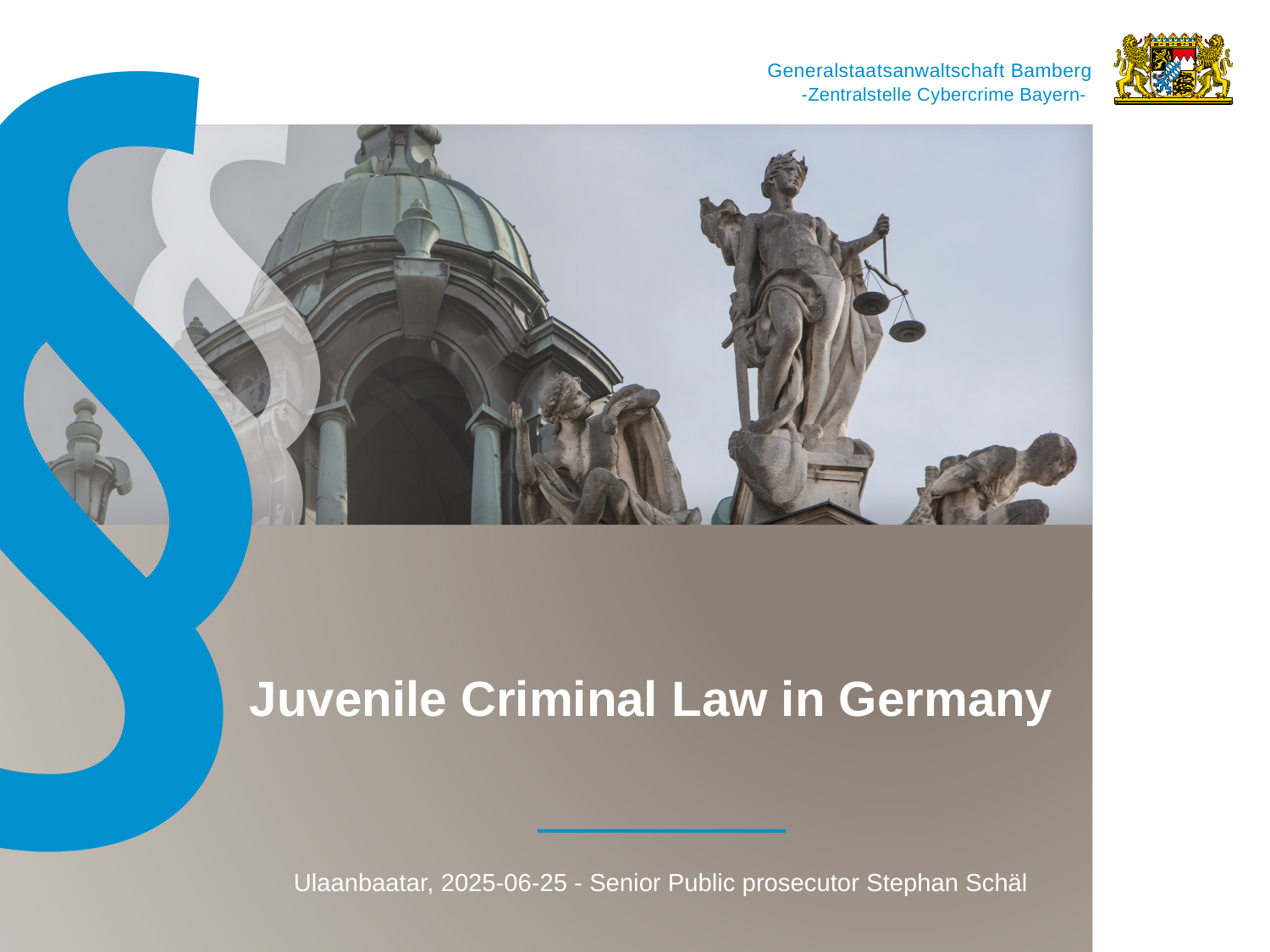

# Juvenile Criminal Law in Germany
Ulaanbaatar, 2025-06-25 - Senior Public prosecutor Stephan Schäl